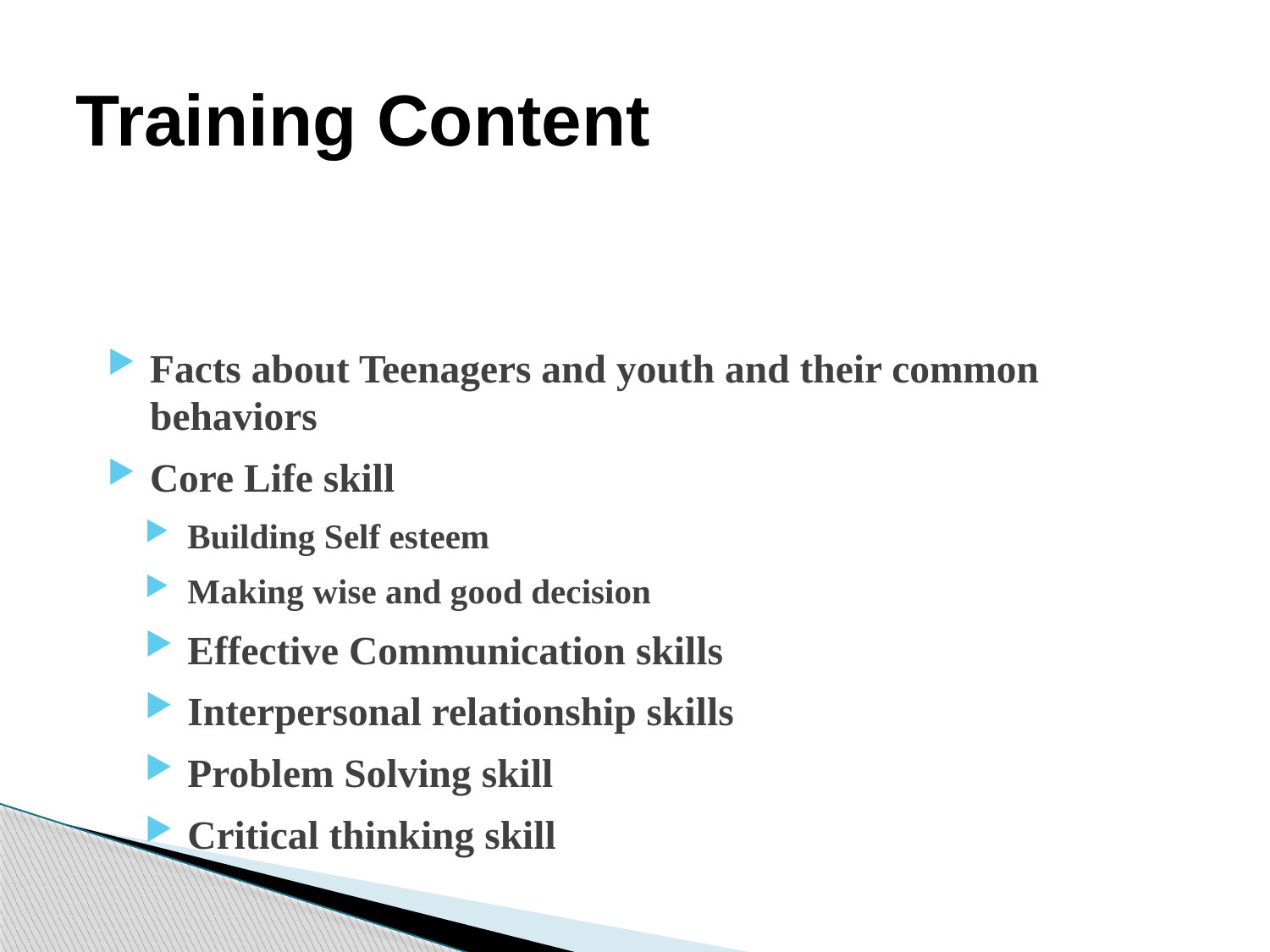

# Training Content
Facts about Teenagers and youth and their common behaviors
Core Life skill
Building Self esteem
Making wise and good decision
Effective Communication skills
Interpersonal relationship skills
Problem Solving skill
Critical thinking skill